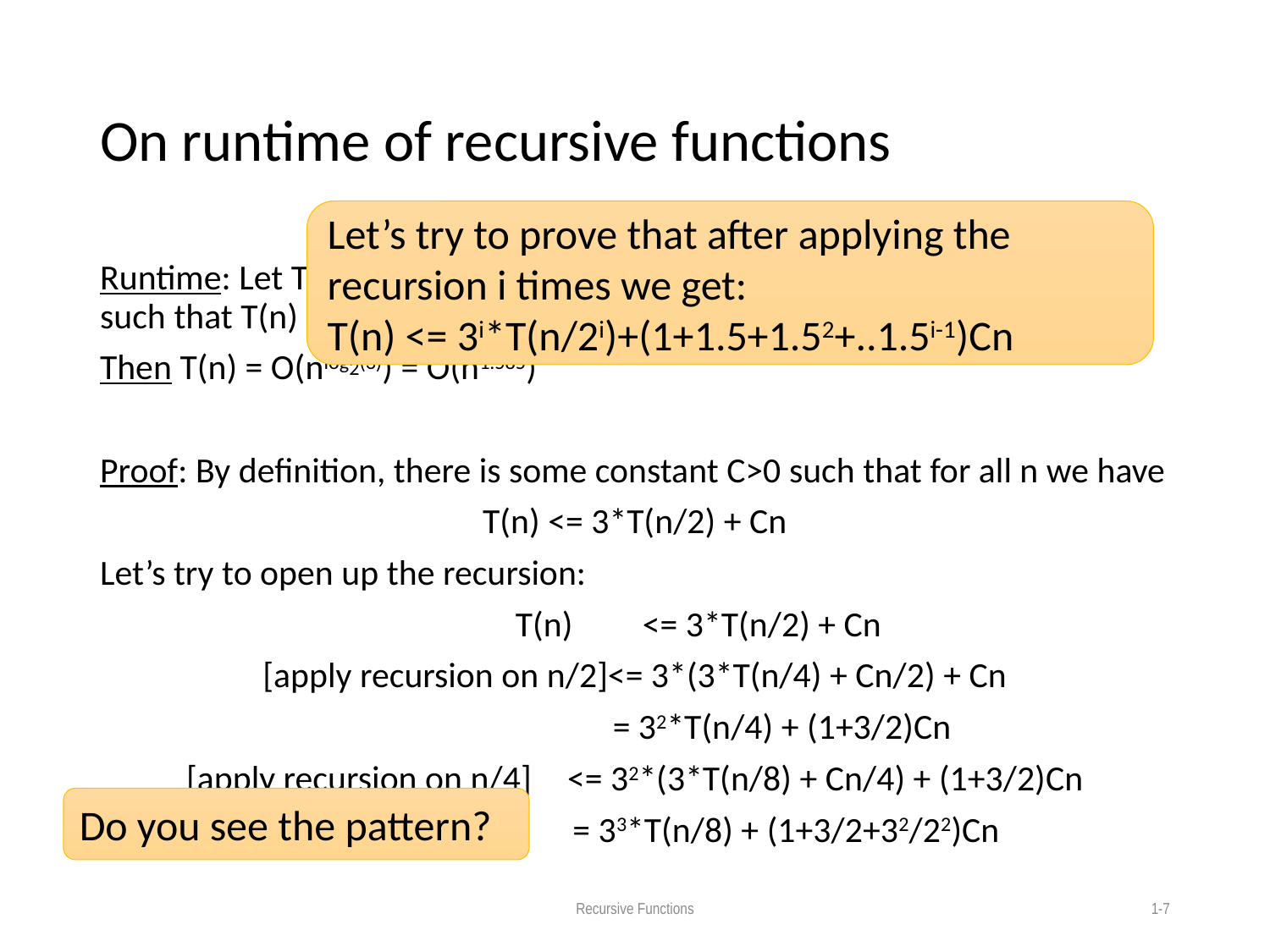

# On runtime of recursive functions
Let’s try to prove that after applying the recursion i times we get:
T(n) <= 3i*T(n/2i)+(1+1.5+1.52+..1.5i-1)Cn
Runtime: Let T(n) be the runtime of the algorithm on inputs of length n such that T(n) = 3T(n/2) + O(n).
Then T(n) = O(nlog2(3)) = O(n1.585)

Proof: By definition, there is some constant C>0 such that for all n we have
T(n) <= 3*T(n/2) + Cn
Let’s try to open up the recursion:
	T(n)	<= 3*T(n/2) + Cn
[apply recursion on n/2]<= 3*(3*T(n/4) + Cn/2) + Cn
		     = 32*T(n/4) + (1+3/2)Cn
[apply recursion on n/4]	<= 32*(3*T(n/8) + Cn/4) + (1+3/2)Cn
		      = 33*T(n/8) + (1+3/2+32/22)Cn

Do you see the pattern?
Recursive Functions
1-7